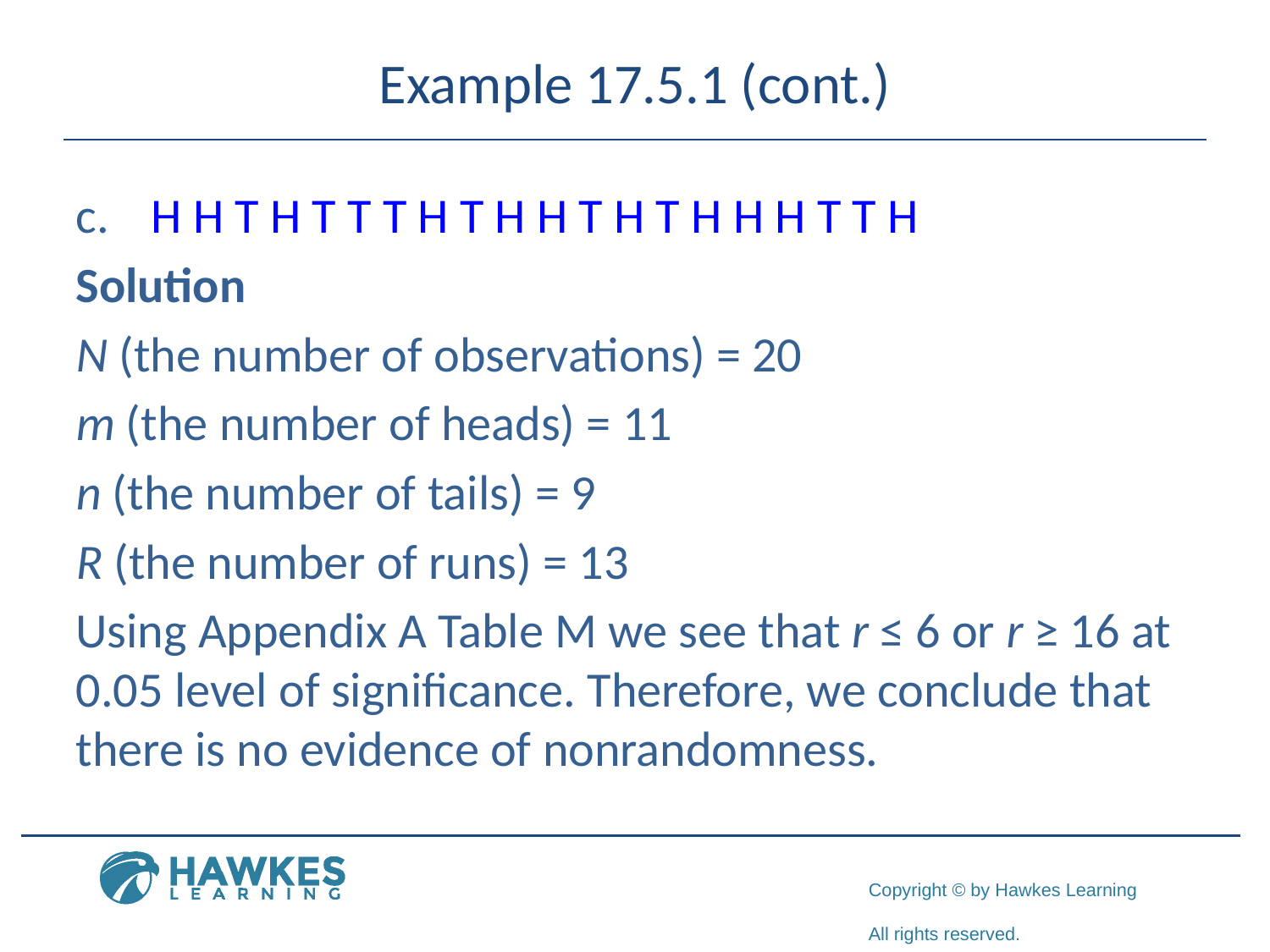

# Example 17.5.1 (cont.)
 H H T H T T T H T H H T H T H H H T T H
Solution
N (the number of observations) = 20
m (the number of heads) = 11
n (the number of tails) = 9
R (the number of runs) = 13
Using Appendix A Table M we see that r ≤ 6 or r ≥ 16 at 0.05 level of significance. Therefore, we conclude that there is no evidence of nonrandomness.